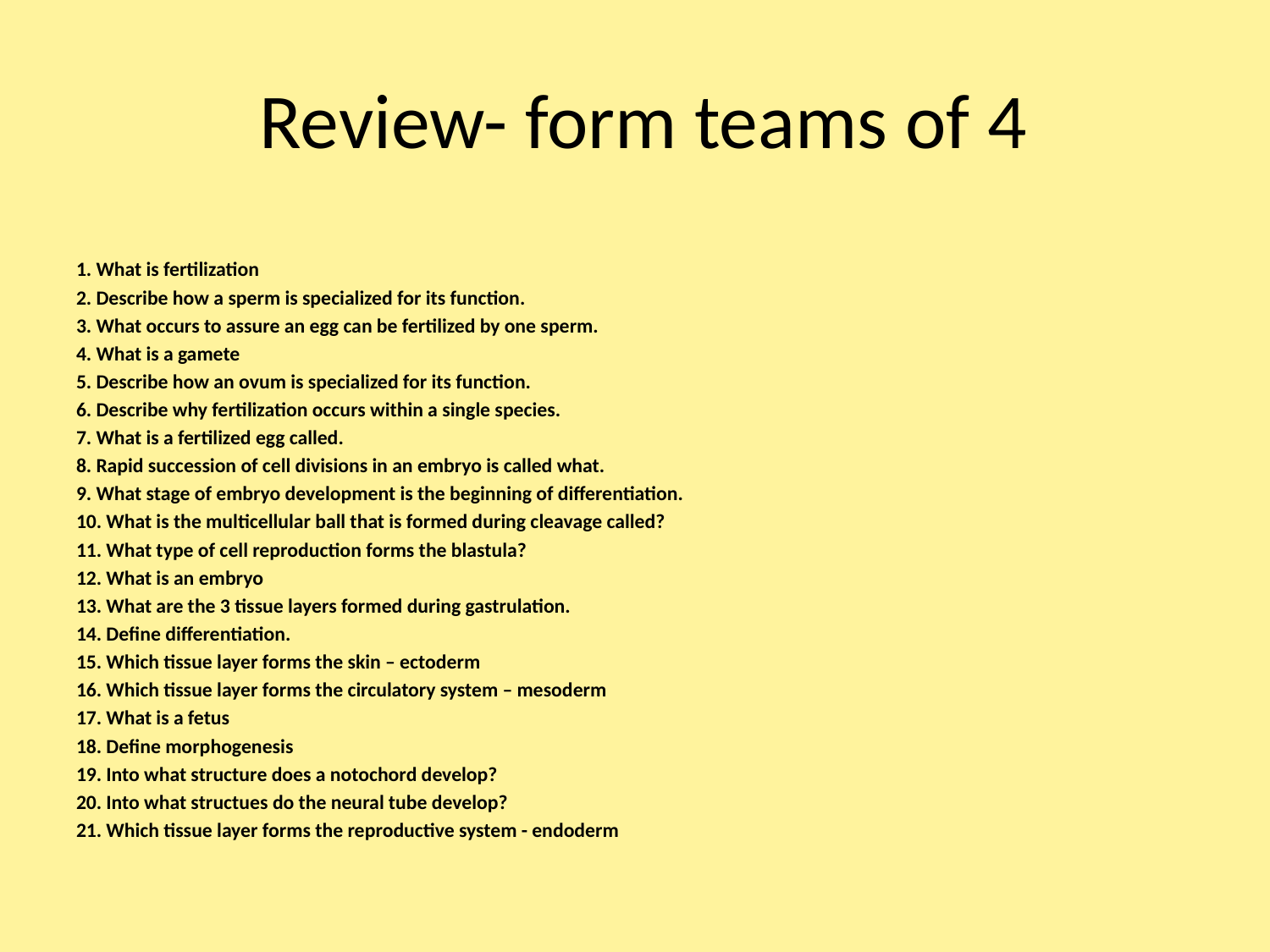

# Review- form teams of 4

1. What is fertilization
2. Describe how a sperm is specialized for its function.
3. What occurs to assure an egg can be fertilized by one sperm.
4. What is a gamete
5. Describe how an ovum is specialized for its function.
6. Describe why fertilization occurs within a single species.
7. What is a fertilized egg called.
8. Rapid succession of cell divisions in an embryo is called what.
9. What stage of embryo development is the beginning of differentiation.
10. What is the multicellular ball that is formed during cleavage called?
11. What type of cell reproduction forms the blastula?
12. What is an embryo
13. What are the 3 tissue layers formed during gastrulation.
14. Define differentiation.
15. Which tissue layer forms the skin – ectoderm
16. Which tissue layer forms the circulatory system – mesoderm
17. What is a fetus
18. Define morphogenesis
19. Into what structure does a notochord develop?
20. Into what structues do the neural tube develop?
21. Which tissue layer forms the reproductive system - endoderm